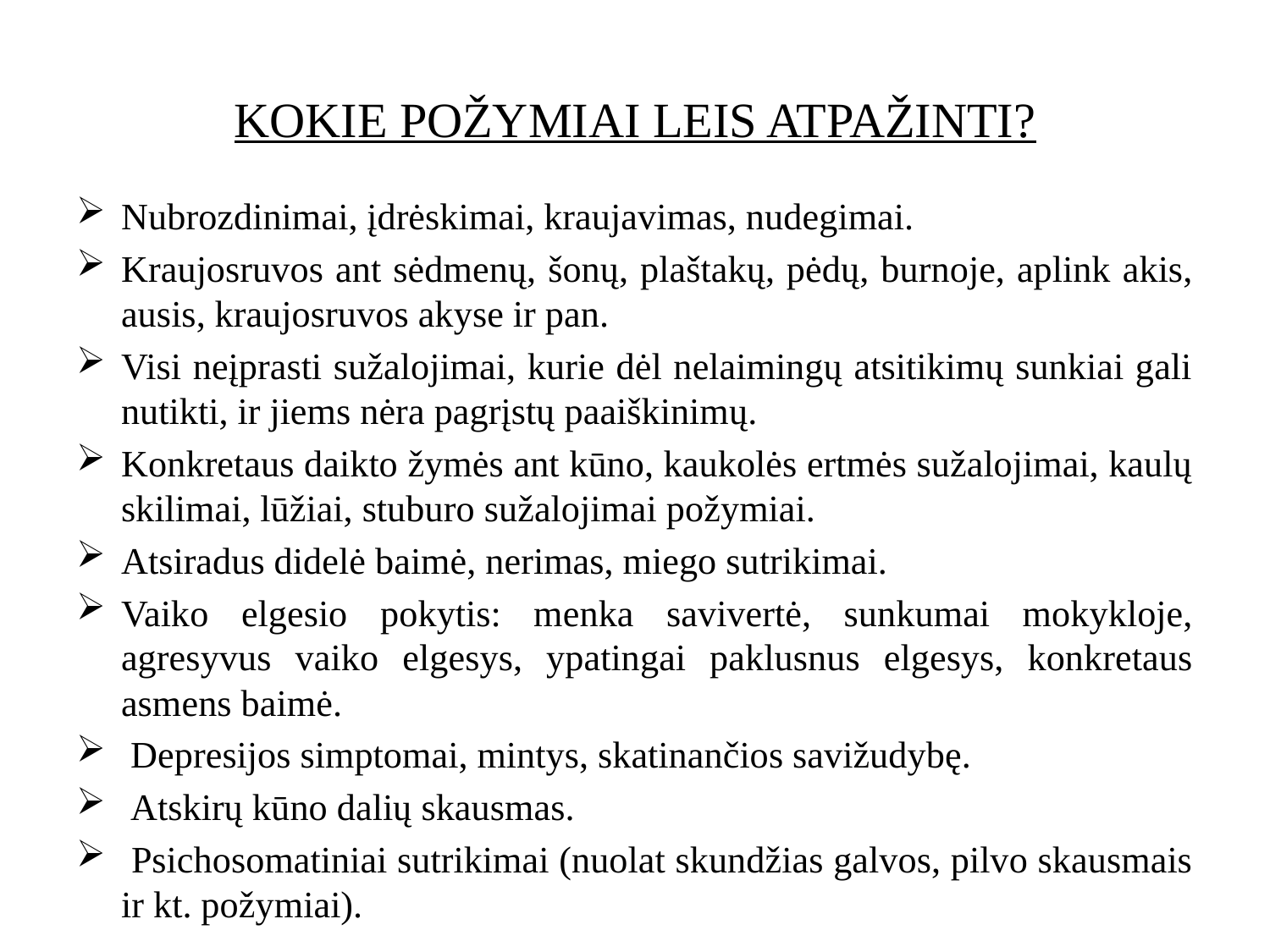

# KOKIE POŽYMIAI LEIS ATPAŽINTI?
Nubrozdinimai, įdrėskimai, kraujavimas, nudegimai.
Kraujosruvos ant sėdmenų, šonų, plaštakų, pėdų, burnoje, aplink akis, ausis, kraujosruvos akyse ir pan.
Visi neįprasti sužalojimai, kurie dėl nelaimingų atsitikimų sunkiai gali nutikti, ir jiems nėra pagrįstų paaiškinimų.
Konkretaus daikto žymės ant kūno, kaukolės ertmės sužalojimai, kaulų skilimai, lūžiai, stuburo sužalojimai požymiai.
Atsiradus didelė baimė, nerimas, miego sutrikimai.
Vaiko elgesio pokytis: menka savivertė, sunkumai mokykloje, agresyvus vaiko elgesys, ypatingai paklusnus elgesys, konkretaus asmens baimė.
 Depresijos simptomai, mintys, skatinančios savižudybę.
 Atskirų kūno dalių skausmas.
 Psichosomatiniai sutrikimai (nuolat skundžias galvos, pilvo skausmais ir kt. požymiai).